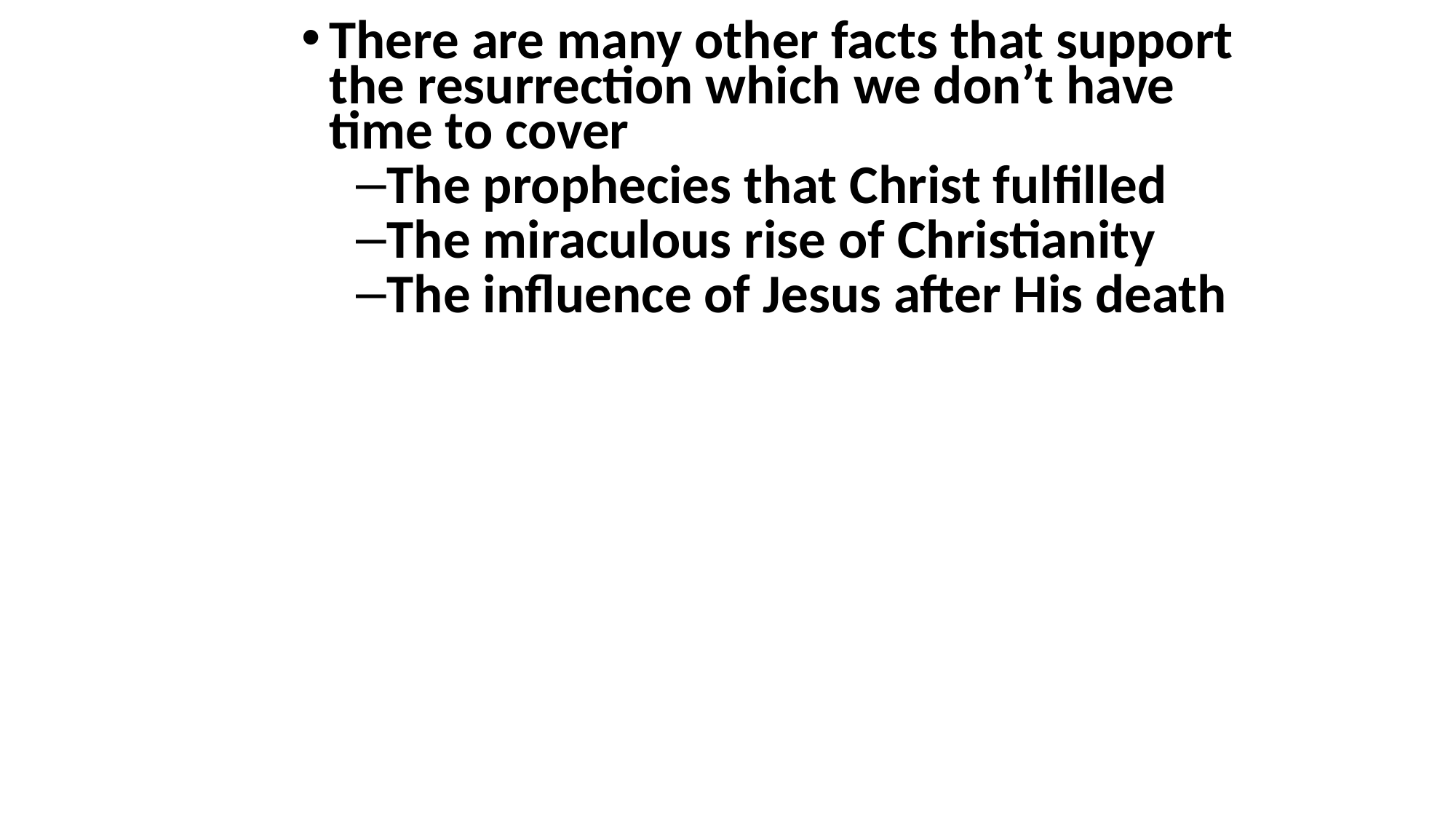

There are many other facts that support the resurrection which we don’t have time to cover
The prophecies that Christ fulfilled
The miraculous rise of Christianity
The influence of Jesus after His death